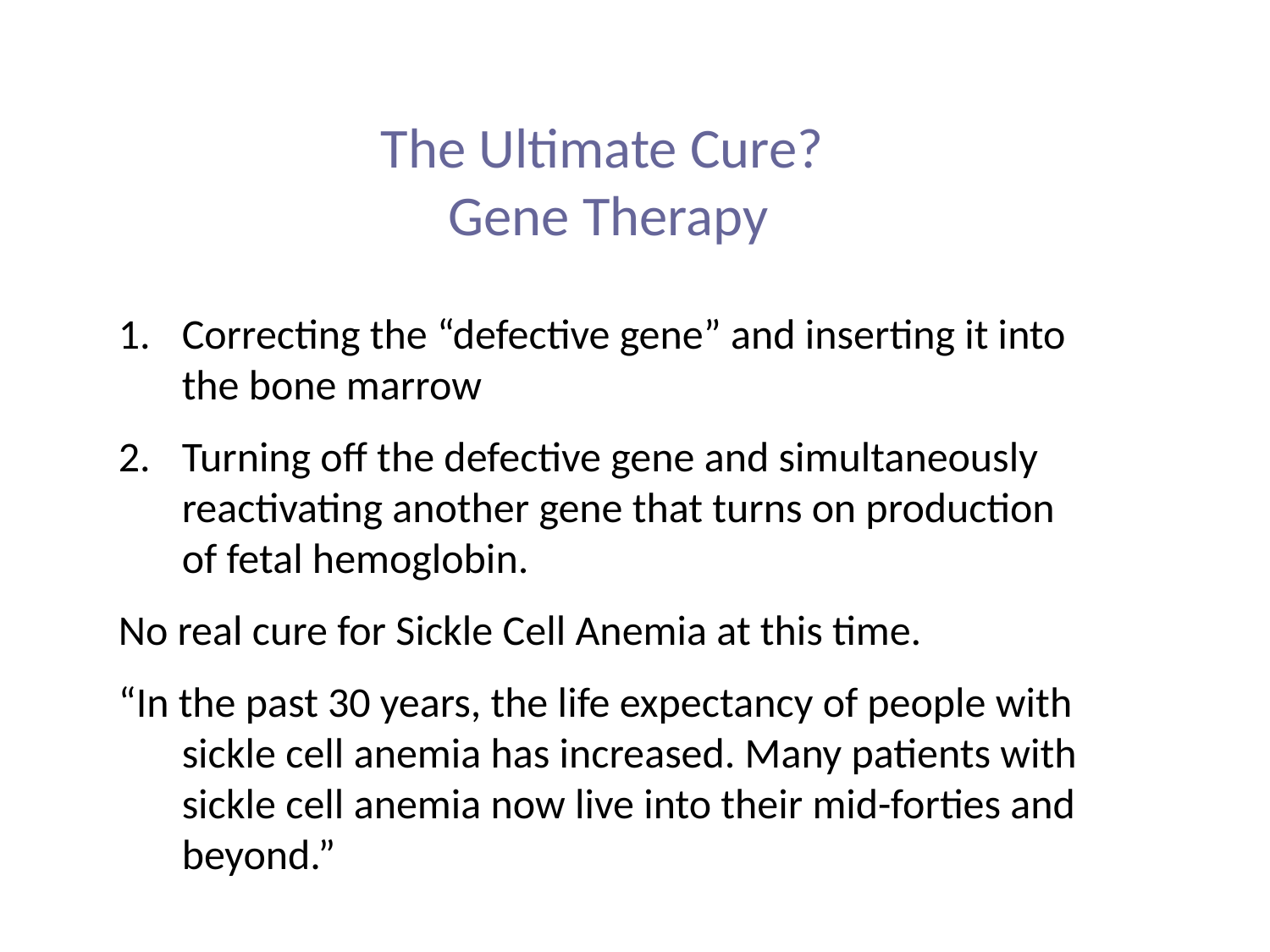

The Ultimate Cure?
Gene Therapy

Correcting the “defective gene” and inserting it into the bone marrow
Turning off the defective gene and simultaneously reactivating another gene that turns on production of fetal hemoglobin.
No real cure for Sickle Cell Anemia at this time.
“In the past 30 years, the life expectancy of people with sickle cell anemia has increased. Many patients with sickle cell anemia now live into their mid-forties and beyond.”